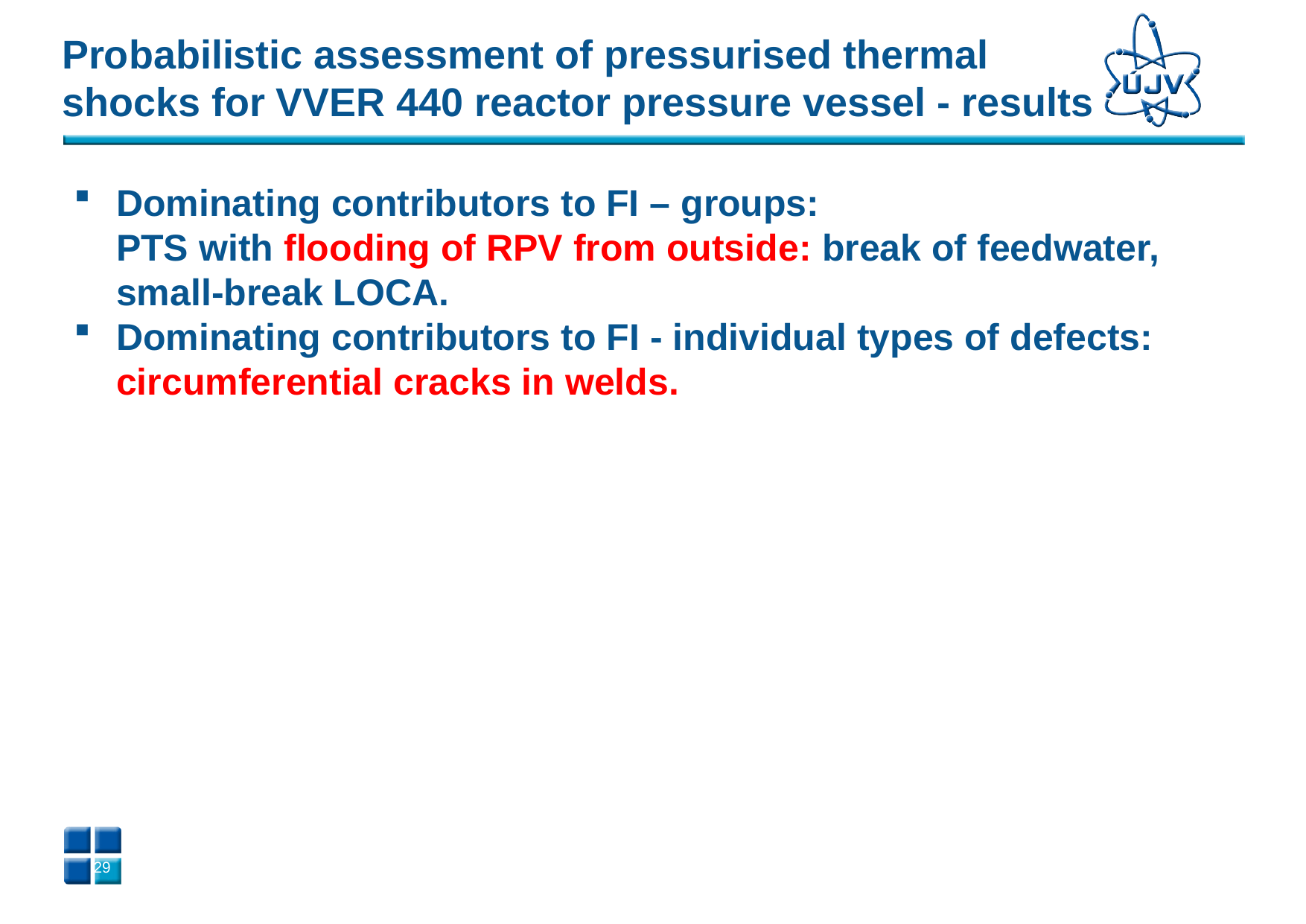

# Probabilistic assessment of pressurised thermal shocks for VVER 440 reactor pressure vessel - results
Dominating contributors to FI – groups:
PTS with flooding of RPV from outside: break of feedwater, small-break LOCA.
Dominating contributors to FI - individual types of defects:  circumferential cracks in welds.

29
29